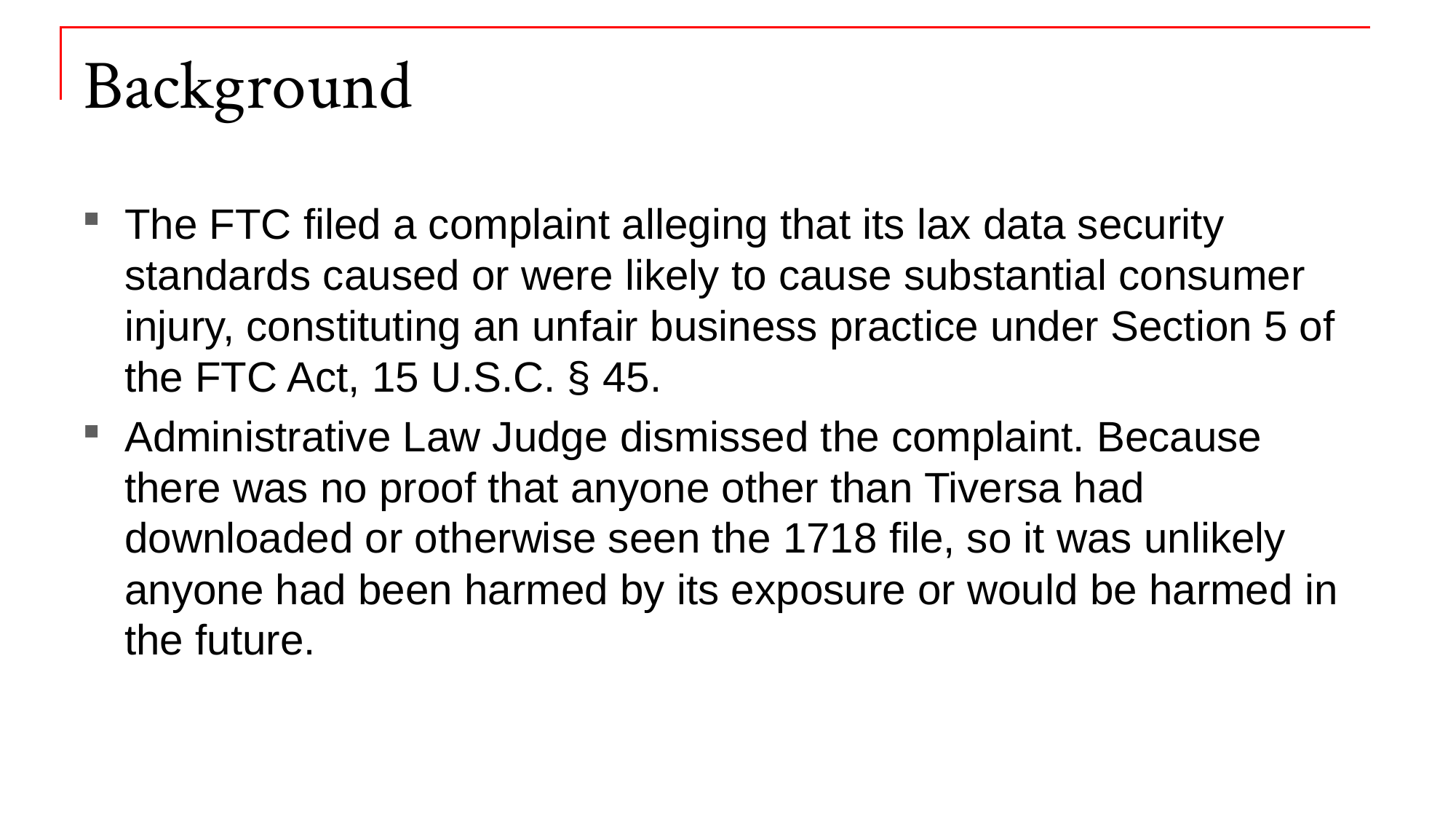

# Background
The FTC filed a complaint alleging that its lax data security standards caused or were likely to cause substantial consumer injury, constituting an unfair business practice under Section 5 of the FTC Act, 15 U.S.C. § 45.
Administrative Law Judge dismissed the complaint. Because there was no proof that anyone other than Tiversa had downloaded or otherwise seen the 1718 file, so it was unlikely anyone had been harmed by its exposure or would be harmed in the future.